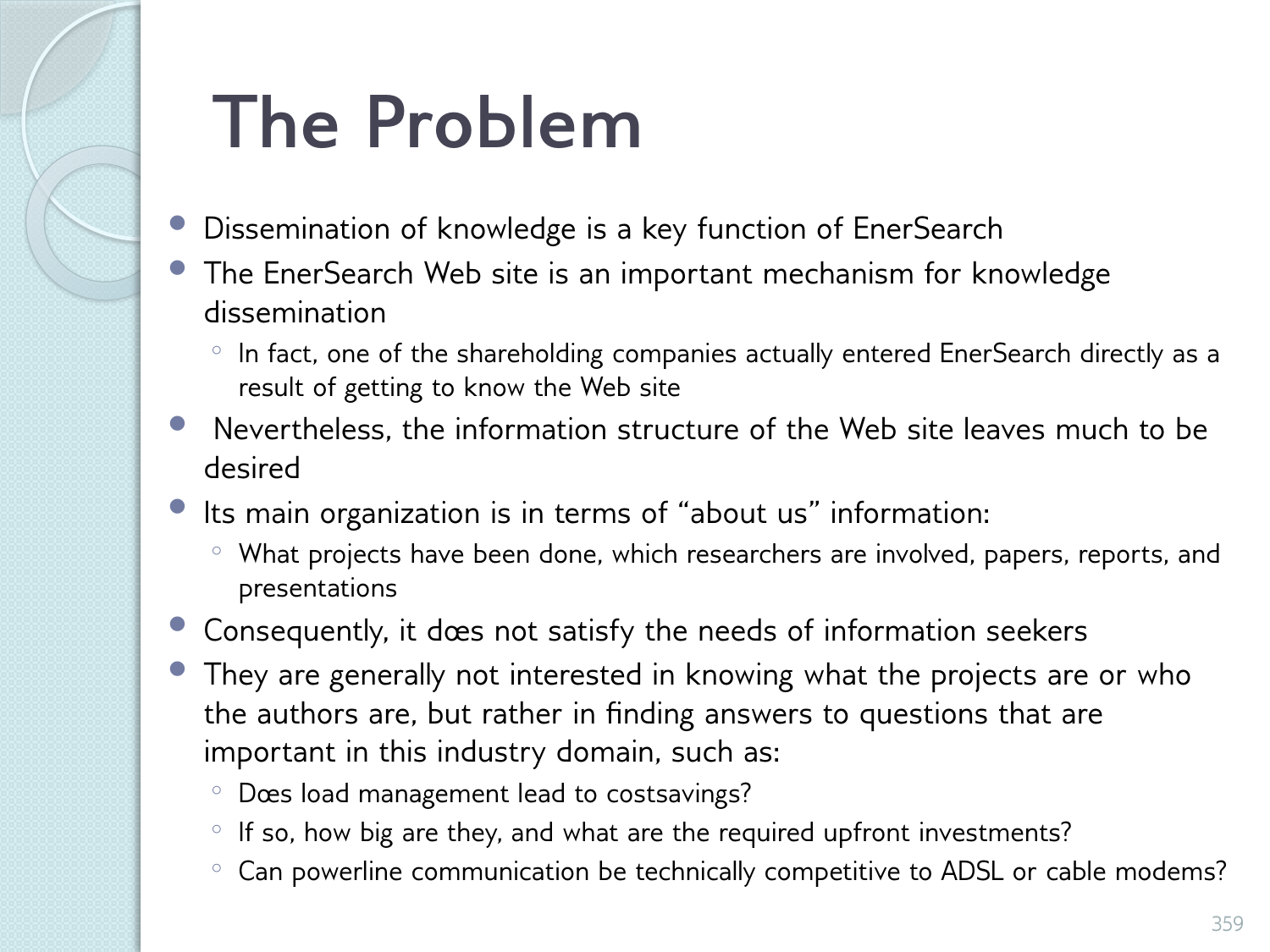

# The Problem
Dissemination of knowledge is a key function of EnerSearch
The EnerSearch Web site is an important mechanism for knowledge dissemination
In fact, one of the shareholding companies actually entered EnerSearch directly as a result of getting to know the Web site
 Nevertheless, the information structure of the Web site leaves much to be desired
Its main organization is in terms of “about us” information:
What projects have been done, which researchers are involved, papers, reports, and presentations
Consequently, it does not satisfy the needs of information seekers
They are generally not interested in knowing what the projects are or who the authors are, but rather in finding answers to questions that are important in this industry domain, such as:
Does load management lead to costsavings?
If so, how big are they, and what are the required upfront investments?
Can powerline communication be technically competitive to ADSL or cable modems?
359